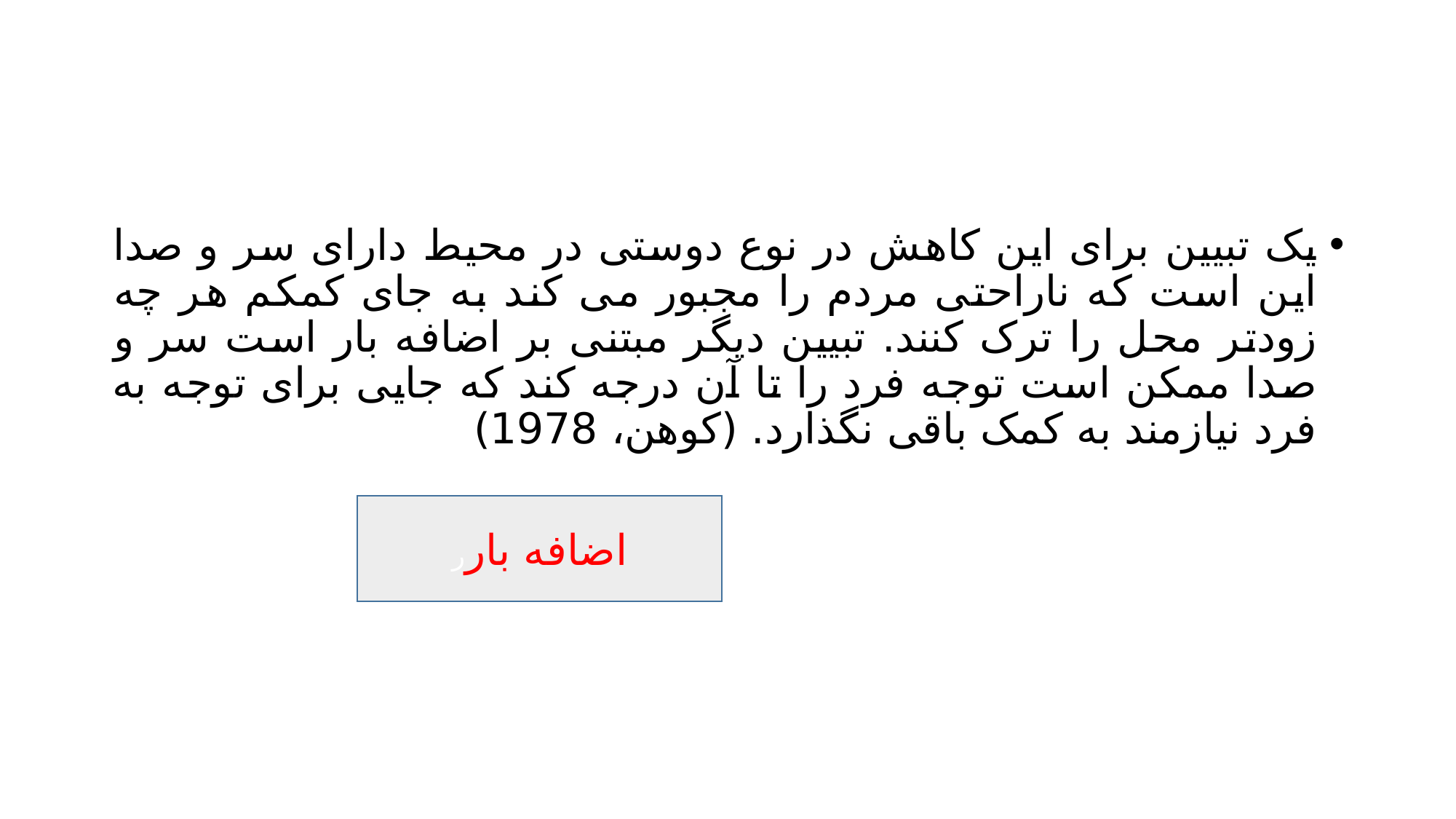

#
یک تبیین برای این کاهش در نوع دوستی در محیط دارای سر و صدا این است که ناراحتی مردم را مجبور می کند به جای کمکم هر چه زودتر محل را ترک کنند. تبیین دیگر مبتنی بر اضافه بار است سر و صدا ممکن است توجه فرد را تا آن درجه کند که جایی برای توجه به فرد نیازمند به کمک باقی نگذارد. (کوهن، 1978)

اضافه بارر